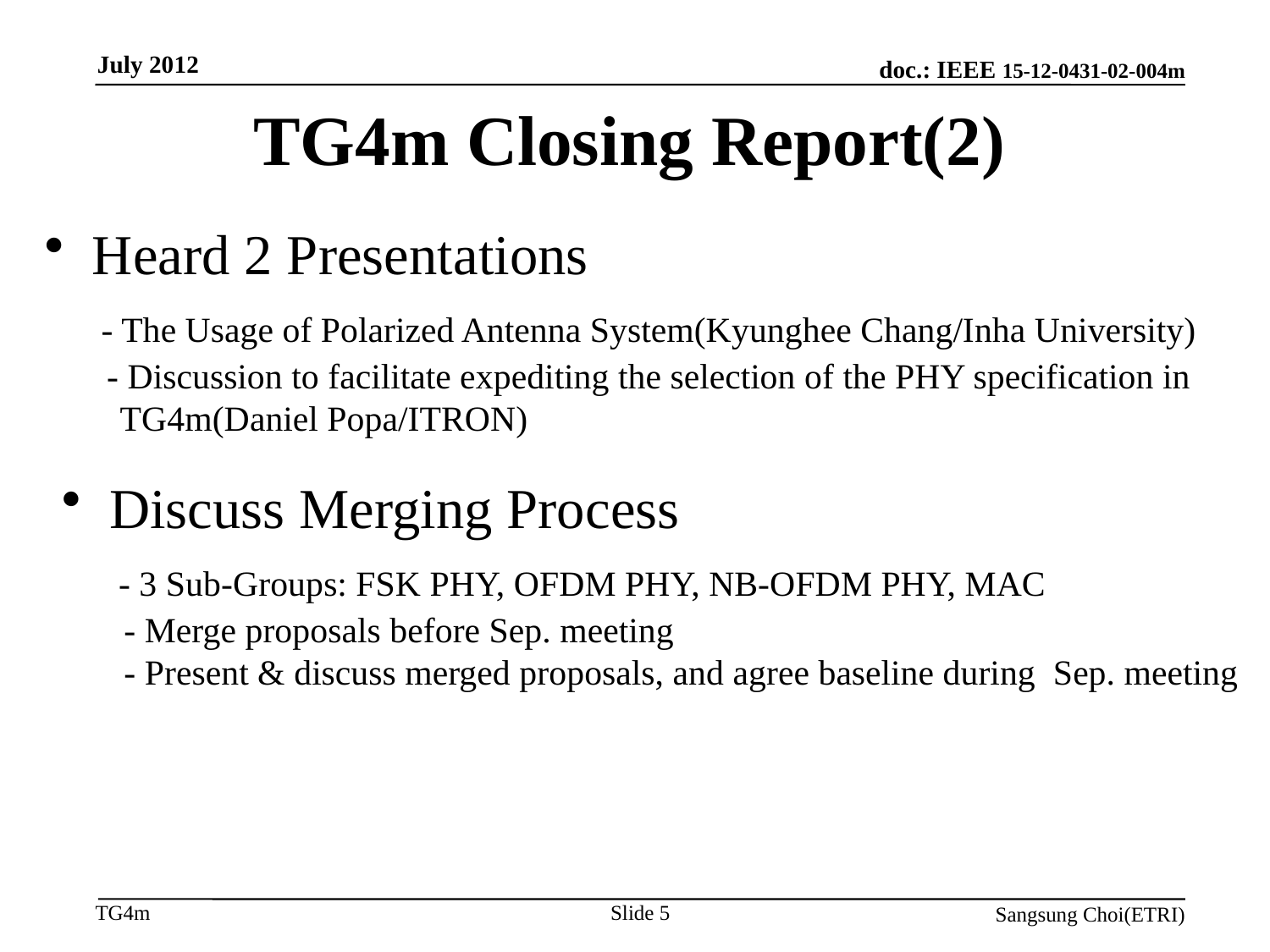

July 2012
# TG4m Closing Report(2)
Heard 2 Presentations
    - The Usage of Polarized Antenna System(Kyunghee Chang/Inha University)
       - Discussion to facilitate expediting the selection of the PHY specification in TG4m(Daniel Popa/ITRON)
Discuss Merging Process
    - 3 Sub-Groups: FSK PHY, OFDM PHY, NB-OFDM PHY, MAC
       - Merge proposals before Sep. meeting
       - Present & discuss merged proposals, and agree baseline during  Sep. meeting

Slide 5
Sangsung Choi(ETRI)